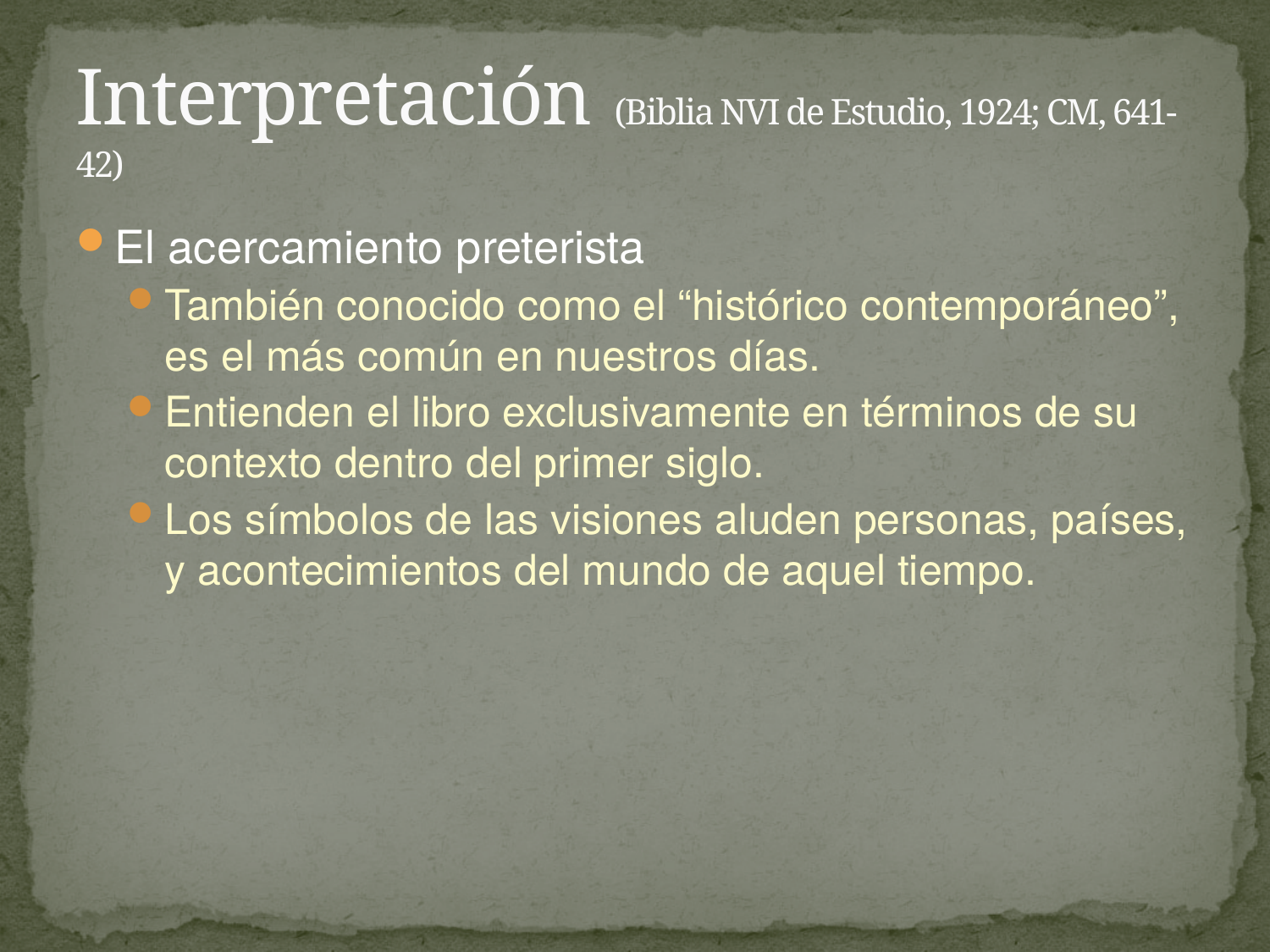

# Interpretación (Biblia NVI de Estudio, 1924; CM, 641-42)
El acercamiento preterista
También conocido como el “histórico contemporáneo”, es el más común en nuestros días.
Entienden el libro exclusivamente en términos de su contexto dentro del primer siglo.
Los símbolos de las visiones aluden personas, países, y acontecimientos del mundo de aquel tiempo.